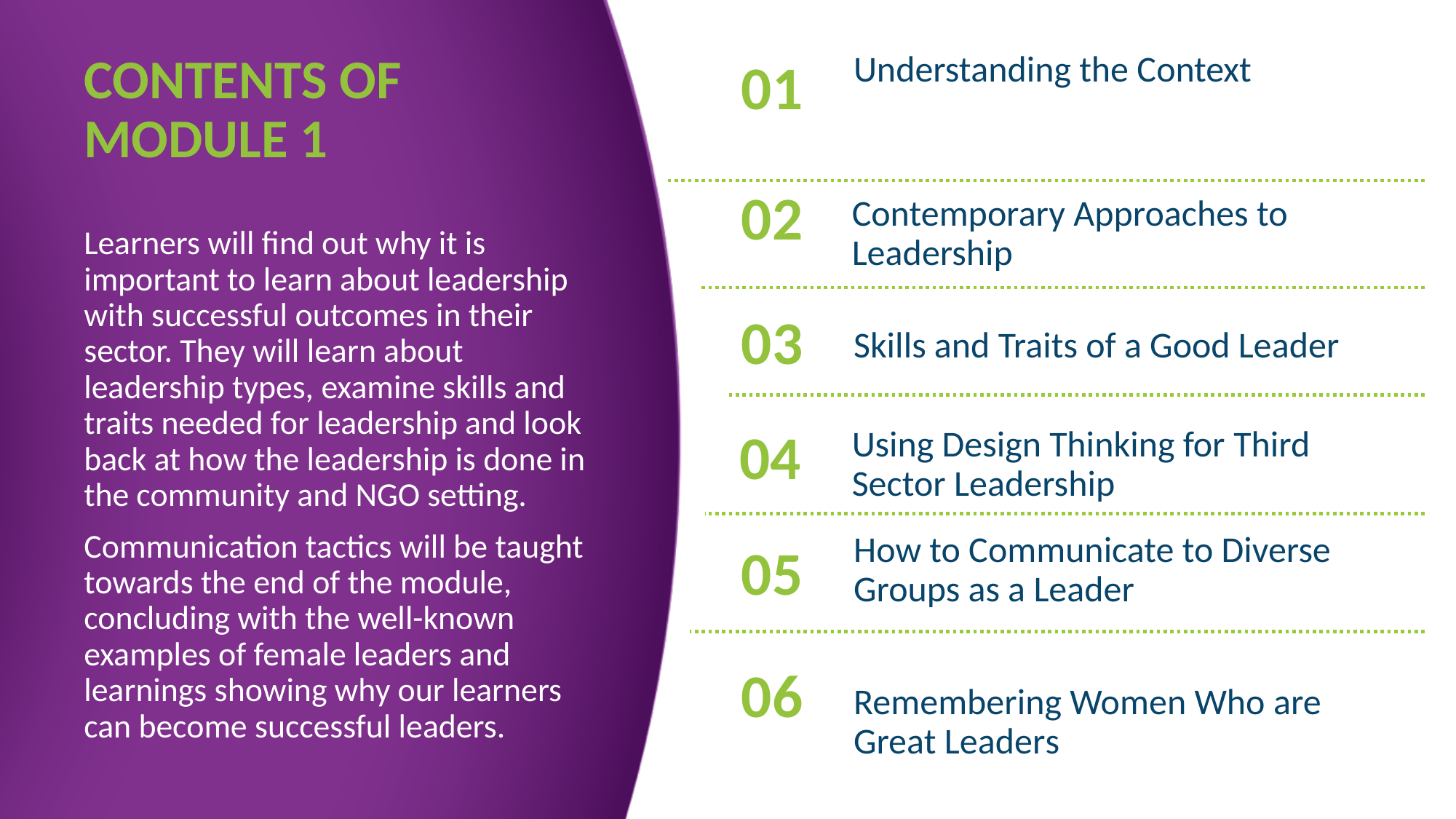

Understanding the Context

CONTENTS OF MODULE 1
01
02
Contemporary Approaches to Leadership

Learners will find out why it is important to learn about leadership with successful outcomes in their sector. They will learn about leadership types, examine skills and traits needed for leadership and look back at how the leadership is done in the community and NGO setting.
Communication tactics will be taught towards the end of the module, concluding with the well-known examples of female leaders and learnings showing why our learners can become successful leaders.
03
Skills and Traits of a Good Leader
Using Design Thinking for Third Sector Leadership
04
05
How to Communicate to Diverse Groups as a Leader

06
Remembering Women Who are Great Leaders